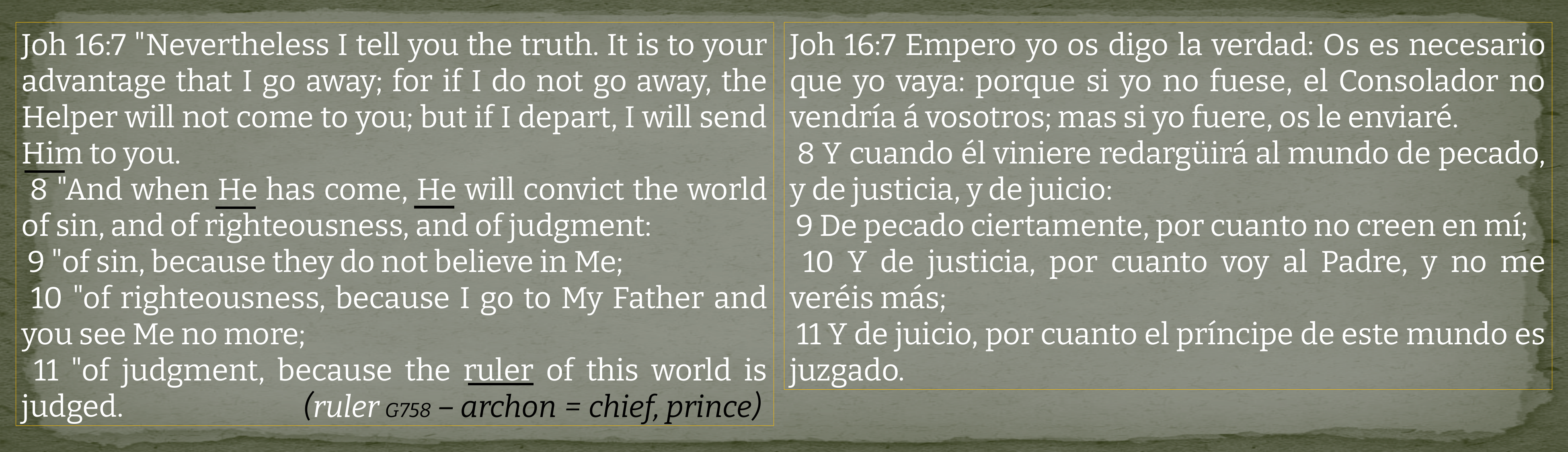

Joh 16:7 "Nevertheless I tell you the truth. It is to your advantage that I go away; for if I do not go away, the Helper will not come to you; but if I depart, I will send Him to you.
 8 "And when He has come, He will convict the world of sin, and of righteousness, and of judgment:
 9 "of sin, because they do not believe in Me;
 10 "of righteousness, because I go to My Father and you see Me no more;
 11 "of judgment, because the ruler of this world is judged.
Joh 16:7 Empero yo os digo la verdad: Os es necesario que yo vaya: porque si yo no fuese, el Consolador no vendría á vosotros; mas si yo fuere, os le enviaré.
 8 Y cuando él viniere redargüirá al mundo de pecado, y de justicia, y de juicio:
 9 De pecado ciertamente, por cuanto no creen en mí;
 10 Y de justicia, por cuanto voy al Padre, y no me veréis más;
 11 Y de juicio, por cuanto el príncipe de este mundo es juzgado.
(ruler G758 – archon = chief, prince)